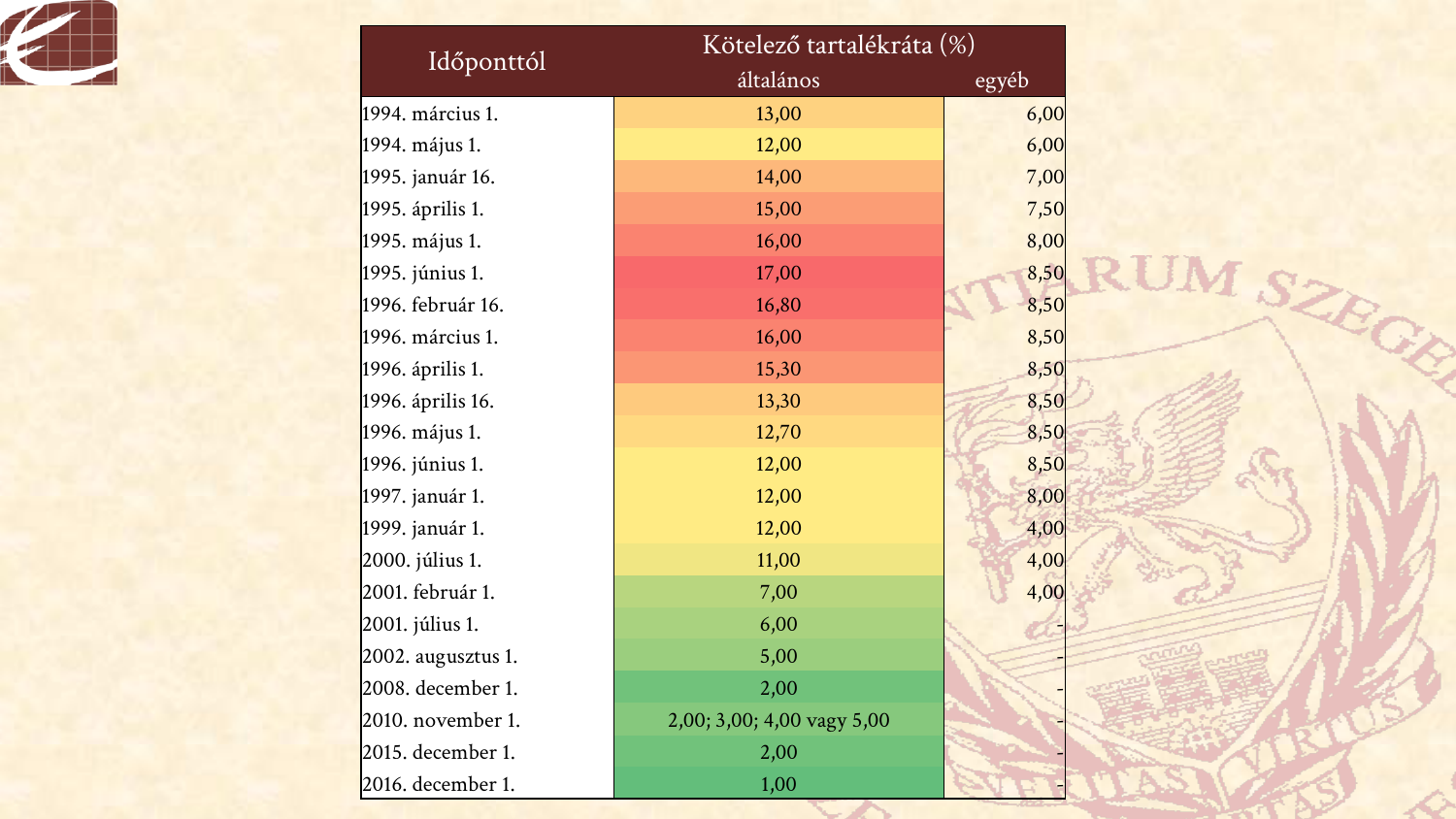

|  |  |  |  |
| --- | --- | --- | --- |
| Időponttól | Kötelező tartalékráta (%) |  |  |
|  | általános | egyéb |  |
| 1994. március 1. | 13,00 | 6,00 |  |
| 1994. május 1. | 12,00 | 6,00 |  |
| 1995. január 16. | 14,00 | 7,00 |  |
| 1995. április 1. | 15,00 | 7,50 |  |
| 1995. május 1. | 16,00 | 8,00 |  |
| 1995. június 1. | 17,00 | 8,50 |  |
| 1996. február 16. | 16,80 | 8,50 |  |
| 1996. március 1. | 16,00 | 8,50 |  |
| 1996. április 1. | 15,30 | 8,50 |  |
| 1996. április 16. | 13,30 | 8,50 |  |
| 1996. május 1. | 12,70 | 8,50 |  |
| 1996. június 1. | 12,00 | 8,50 |  |
| 1997. január 1. | 12,00 | 8,00 |  |
| 1999. január 1. | 12,00 | 4,00 |  |
| 2000. július 1. | 11,00 | 4,00 |  |
| 2001. február 1. | 7,00 | 4,00 |  |
| 2001. július 1. | 6,00 | - |  |
| 2002. augusztus 1. | 5,00 | - |  |
| 2008. december 1. | 2,00 | - |  |
| 2010. november 1. | 2,00; 3,00; 4,00 vagy 5,00 | - |  |
| 2015. december 1. | 2,00 | - |  |
| 2016. december 1. | 1,00 | - |  |
|  |  |  |  |